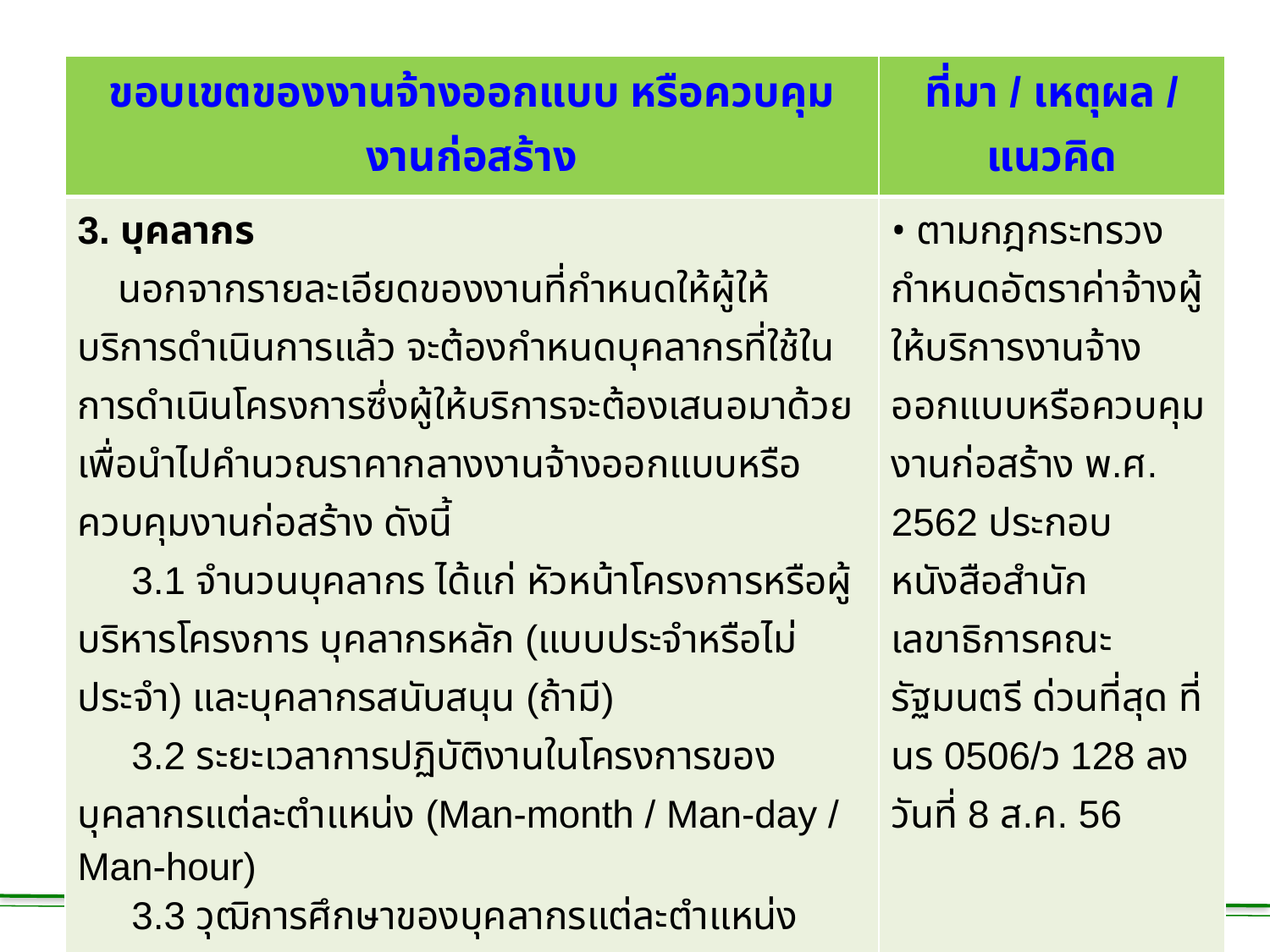

| ขอบเขตของงานจ้างออกแบบ หรือควบคุมงานก่อสร้าง | ที่มา / เหตุผล / แนวคิด |
| --- | --- |
| 3. บุคลากร นอกจากรายละเอียดของงานที่กำหนดให้ผู้ให้บริการดำเนินการแล้ว จะต้องกำหนดบุคลากรที่ใช้ในการดำเนินโครงการซึ่งผู้ให้บริการจะต้องเสนอมาด้วย เพื่อนำไปคำนวณราคากลางงานจ้างออกแบบหรือควบคุมงานก่อสร้าง ดังนี้ 3.1 จำนวนบุคลากร ได้แก่ หัวหน้าโครงการหรือผู้บริหารโครงการ บุคลากรหลัก (แบบประจำหรือไม่ประจำ) และบุคลากรสนับสนุน (ถ้ามี) 3.2 ระยะเวลาการปฏิบัติงานในโครงการของบุคลากรแต่ละตำแหน่ง (Man-month / Man-day / Man-hour) 3.3 วุฒิการศึกษาของบุคลากรแต่ละตำแหน่ง อาทิ วิศวกรรม สถาปัตยกรรม เทคโนโลยีสารสนเทศ เป็นต้น 3.4 ระดับการศึกษาของบุคลากรแต่ละตำแหน่ง ได้แก่ ระดับปริญญาตรี ปริญญาโท ปริญญาเอก 3.5 ประสบการณ์ทำงานของบุคลากรในโครงการ | • ตามกฎกระทรวงกำหนดอัตราค่าจ้างผู้ให้บริการงานจ้างออกแบบหรือควบคุมงานก่อสร้าง พ.ศ. 2562 ประกอบหนังสือสำนักเลขาธิการคณะรัฐมนตรี ด่วนที่สุด ที่ นร 0506/ว 128 ลงวันที่ 8 ส.ค. 56 |
Natchanon  Siriphongsurapa
 C    O P Y R I G H T
C
205